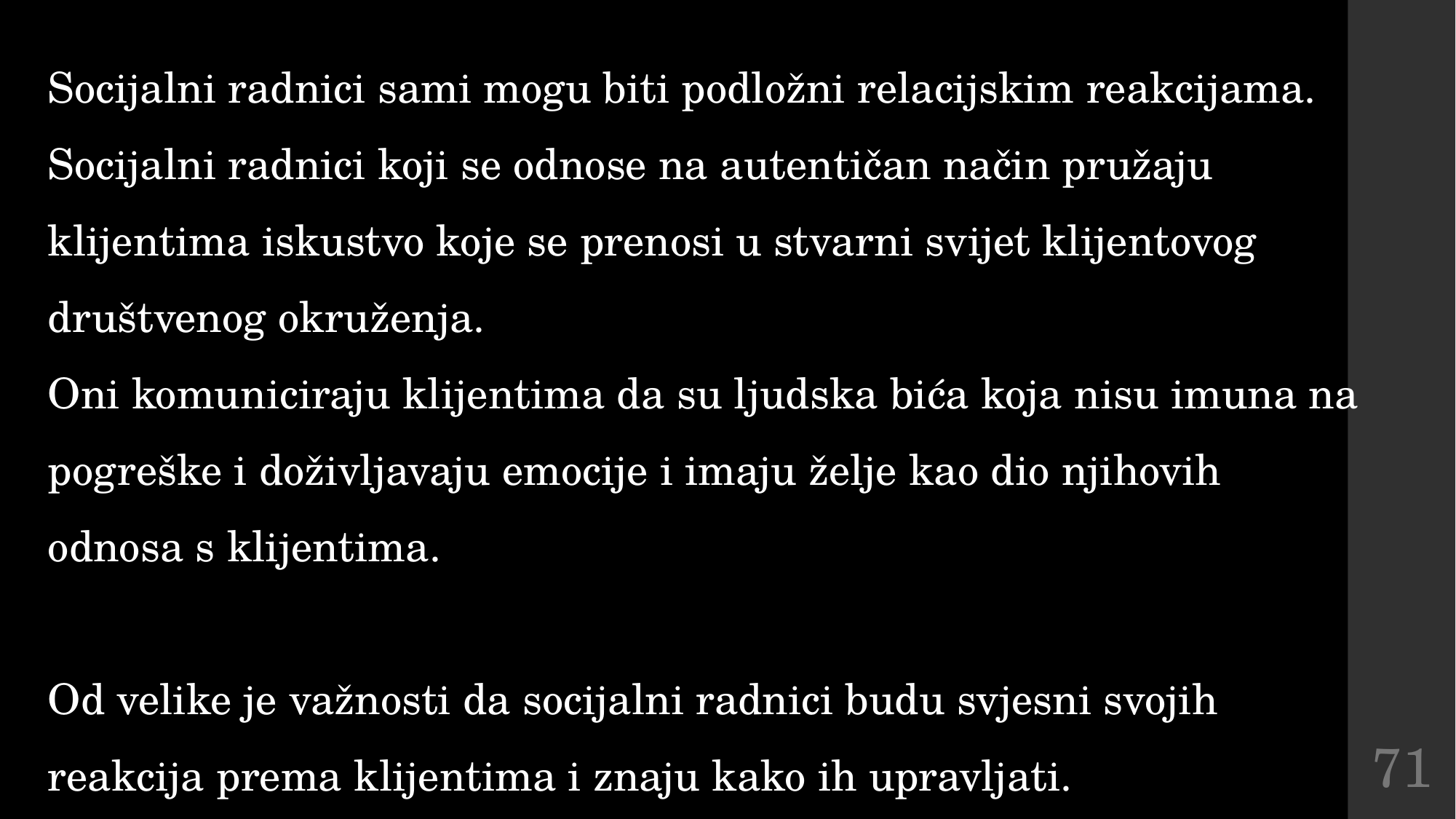

Socijalni radnici sami mogu biti podložni relacijskim reakcijama. Socijalni radnici koji se odnose na autentičan način pružaju klijentima iskustvo koje se prenosi u stvarni svijet klijentovog društvenog okruženja.
Oni komuniciraju klijentima da su ljudska bića koja nisu imuna na pogreške i doživljavaju emocije i imaju želje kao dio njihovih odnosa s klijentima.

Od velike je važnosti da socijalni radnici budu svjesni svojih reakcija prema klijentima i znaju kako ih upravljati.
71